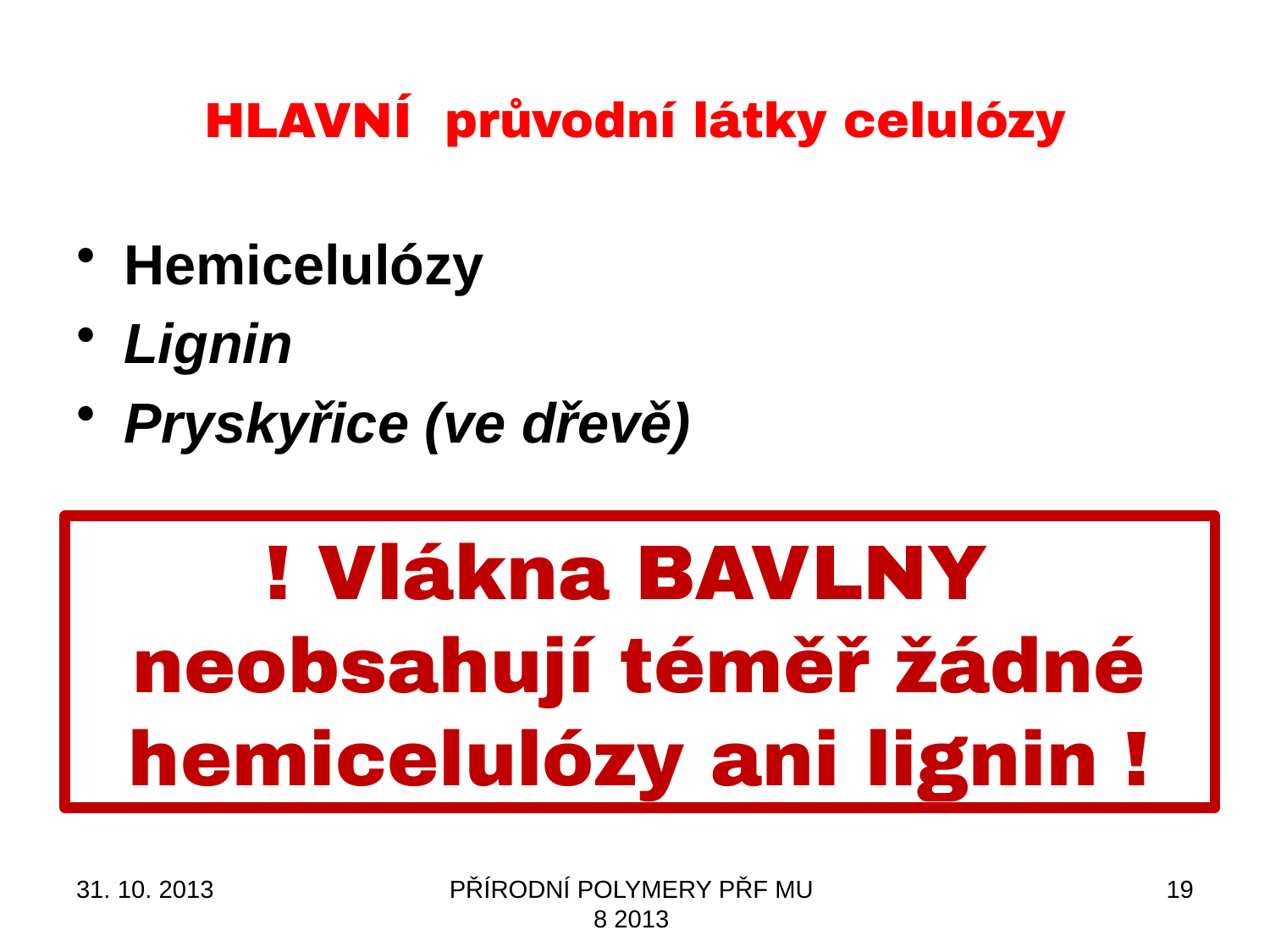

# HLAVNÍ  průvodní látky celulózy
Hemicelulózy
Lignin
Pryskyřice (ve dřevě)
! Vlákna BAVLNY  neobsahují téměř žádné hemicelulózy ani lignin !
31. 10. 2013
PŘÍRODNÍ POLYMERY PŘF MU  8 2013
19